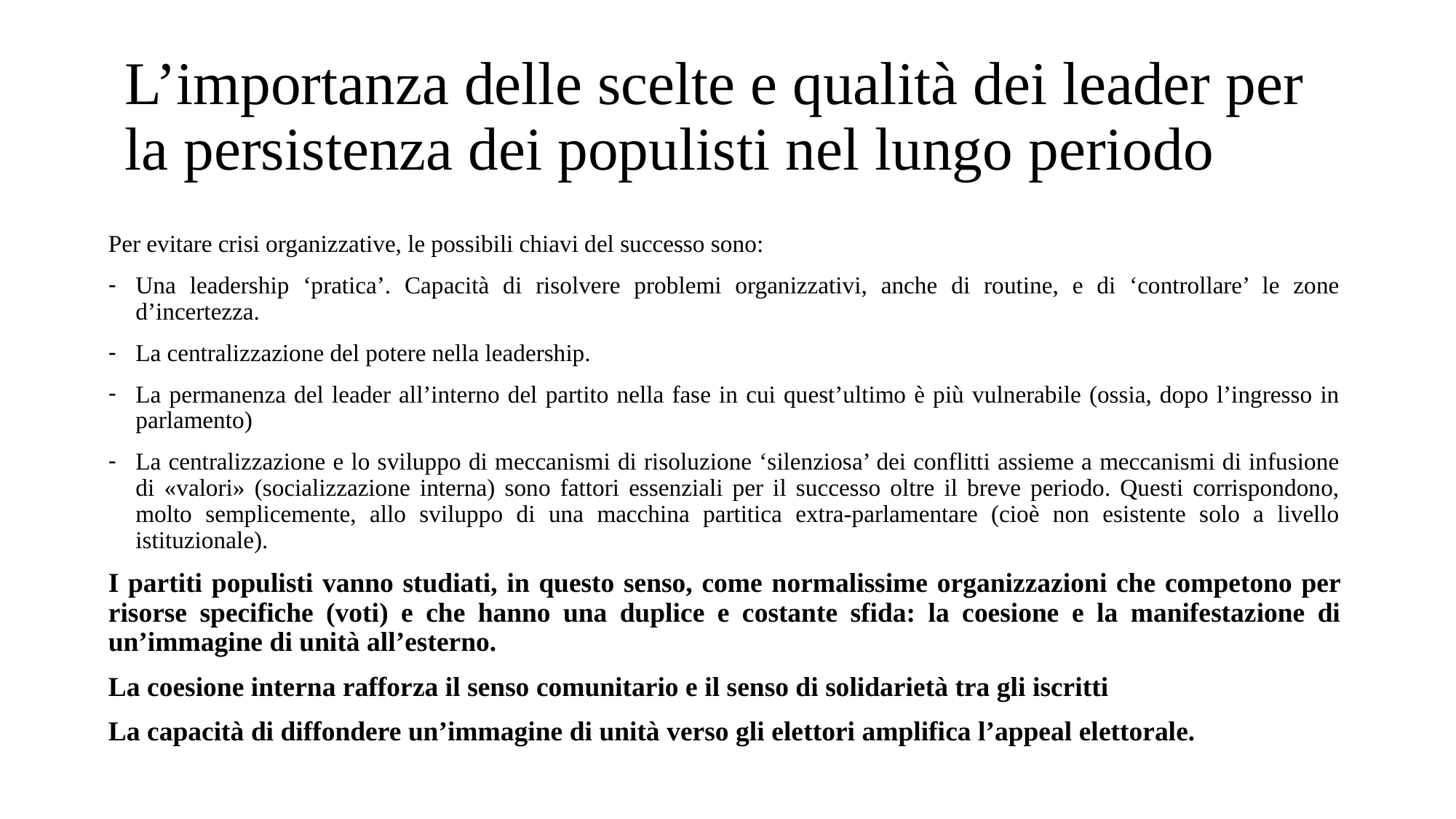

# L’importanza delle scelte e qualità dei leader per la persistenza dei populisti nel lungo periodo

Per evitare crisi organizzative, le possibili chiavi del successo sono:
Una leadership ‘pratica’. Capacità di risolvere problemi organizzativi, anche di routine, e di ‘controllare’ le zone d’incertezza.
La centralizzazione del potere nella leadership.
La permanenza del leader all’interno del partito nella fase in cui quest’ultimo è più vulnerabile (ossia, dopo l’ingresso in parlamento)
La centralizzazione e lo sviluppo di meccanismi di risoluzione ‘silenziosa’ dei conflitti assieme a meccanismi di infusione di «valori» (socializzazione interna) sono fattori essenziali per il successo oltre il breve periodo. Questi corrispondono, molto semplicemente, allo sviluppo di una macchina partitica extra-parlamentare (cioè non esistente solo a livello istituzionale).
I partiti populisti vanno studiati, in questo senso, come normalissime organizzazioni che competono per risorse specifiche (voti) e che hanno una duplice e costante sfida: la coesione e la manifestazione di un’immagine di unità all’esterno.
La coesione interna rafforza il senso comunitario e il senso di solidarietà tra gli iscritti
La capacità di diffondere un’immagine di unità verso gli elettori amplifica l’appeal elettorale.